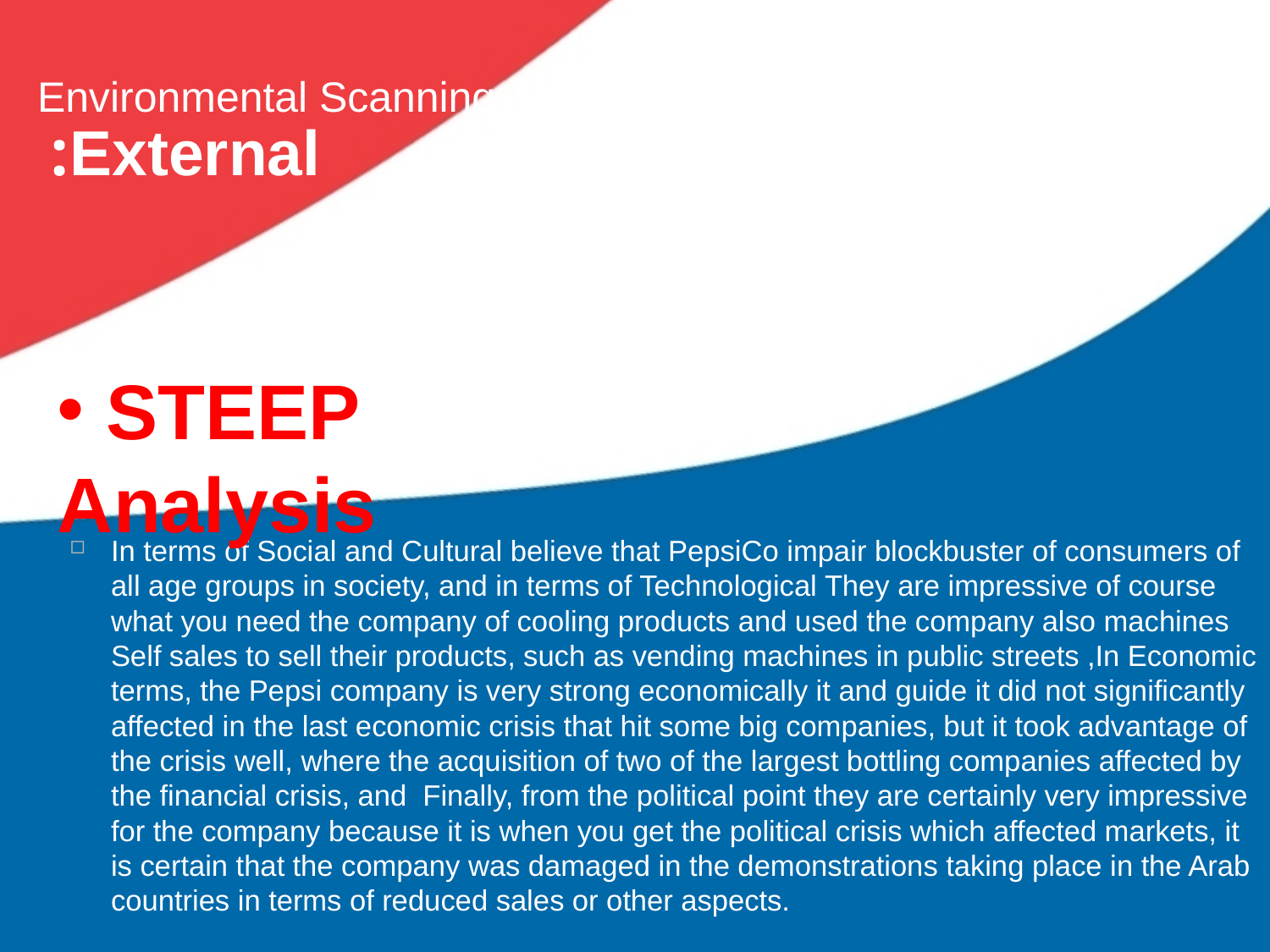

# Environmental Scanning
External:
 STEEP Analysis

In terms of Social and Cultural believe that PepsiCo impair blockbuster of consumers of all age groups in society, and in terms of Technological They are impressive of course what you need the company of cooling products and used the company also machines Self sales to sell their products, such as vending machines in public streets ,In Economic terms, the Pepsi company is very strong economically it and guide it did not significantly affected in the last economic crisis that hit some big companies, but it took advantage of the crisis well, where the acquisition of two of the largest bottling companies affected by the financial crisis, and  Finally, from the political point they are certainly very impressive for the company because it is when you get the political crisis which affected markets, it is certain that the company was damaged in the demonstrations taking place in the Arab countries in terms of reduced sales or other aspects.